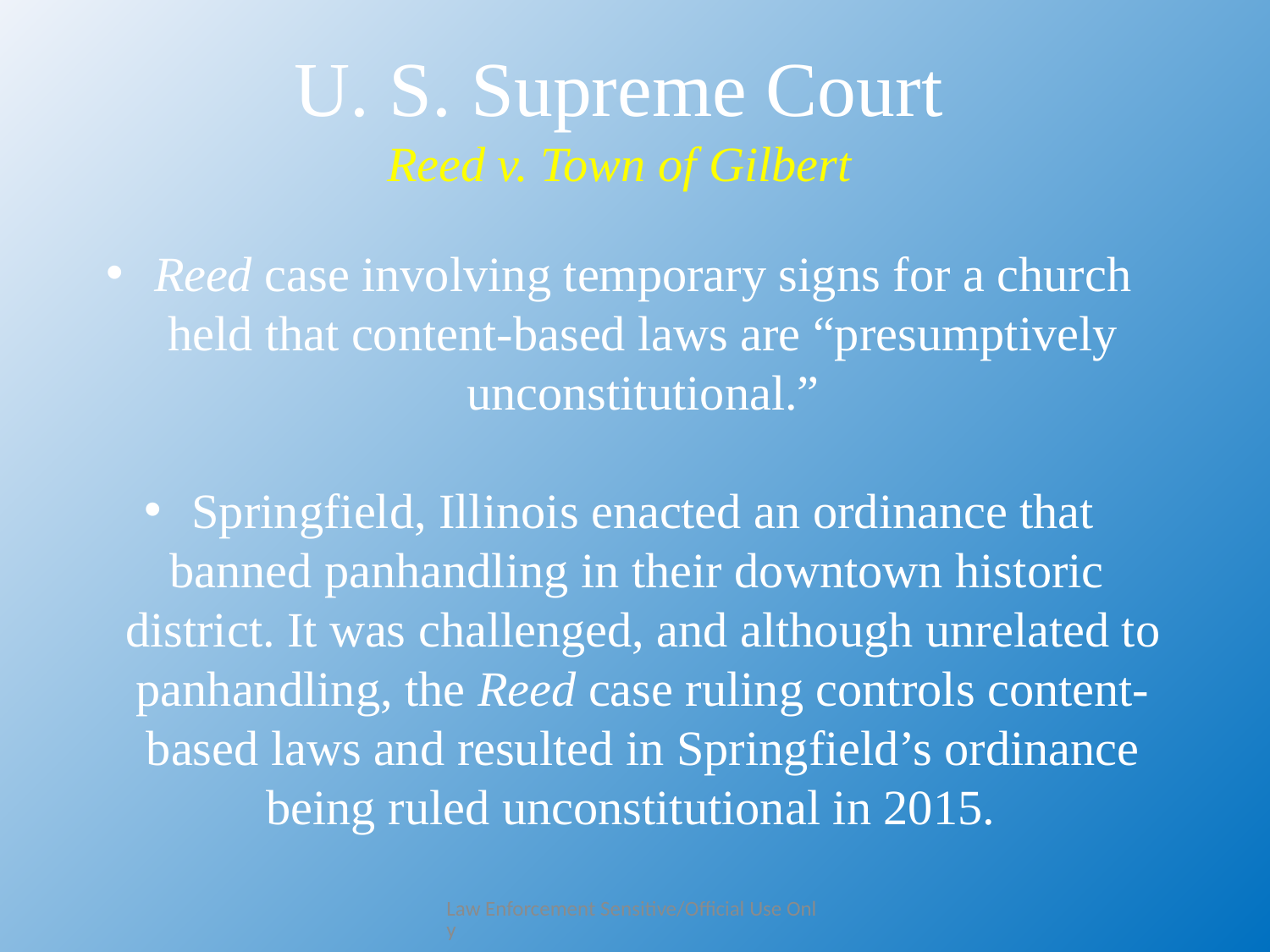

U. S. Supreme Court
Reed v. Town of Gilbert

Reed case involving temporary signs for a church held that content-based laws are “presumptively unconstitutional.”

Springfield, Illinois enacted an ordinance that banned panhandling in their downtown historic  district. It was challenged, and although unrelated to panhandling, the Reed case ruling controls content-based laws and resulted in Springfield’s ordinance being ruled unconstitutional in 2015.

Law Enforcement Sensitive/Official Use Only